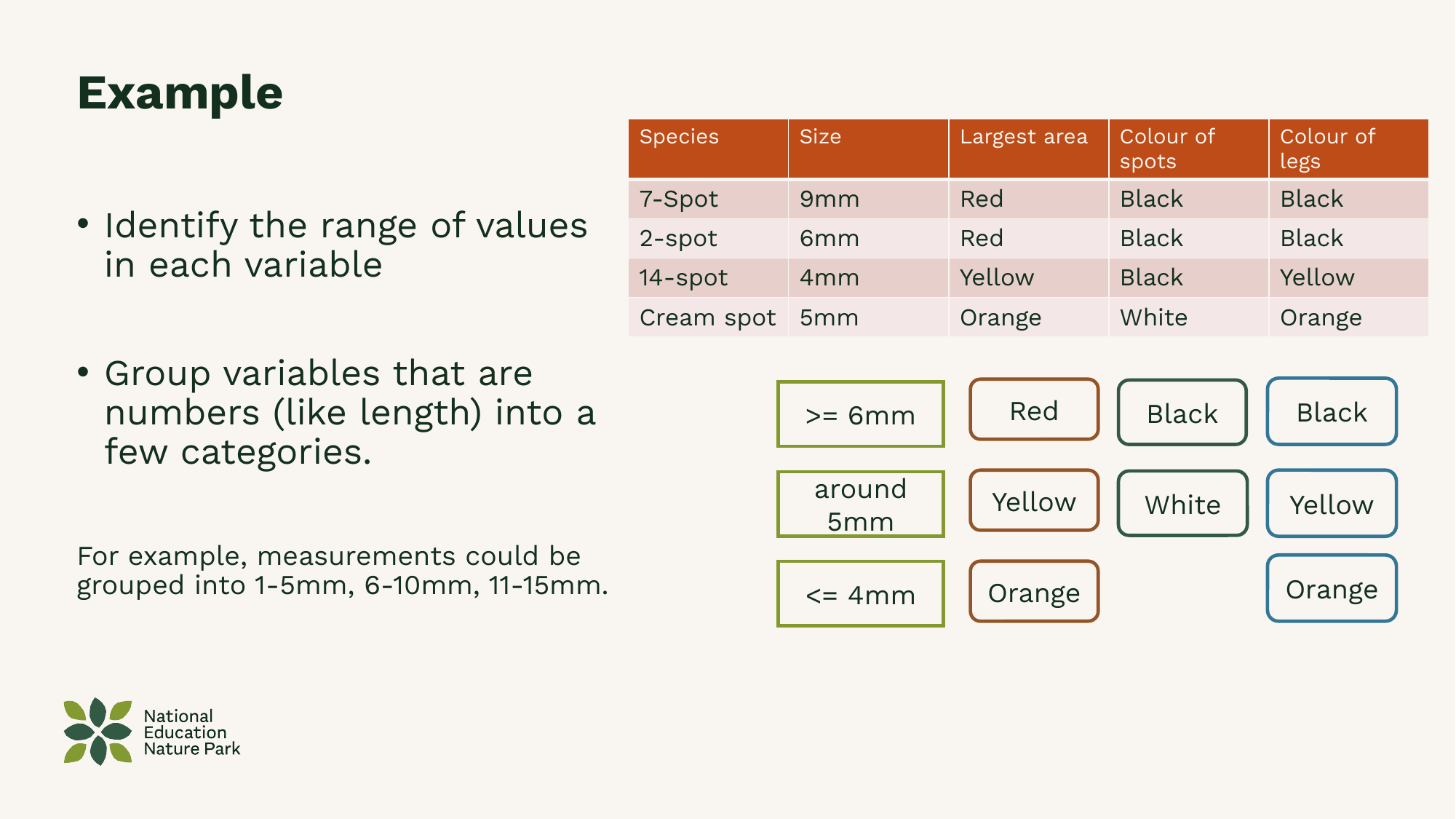

# Example
| Species | Size | Largest area | Colour of spots | Colour of legs |
| --- | --- | --- | --- | --- |
| 7-Spot | 9mm | Red | Black | Black |
| 2-spot | 6mm | Red | Black | Black |
| 14-spot | 4mm | Yellow | Black | Yellow |
| Cream spot | 5mm | Orange | White | Orange |
Identify the range of values in each variable

Group variables that are numbers (like length) into a few categories.

For example, measurements could be grouped into 1-5mm, 6-10mm, 11-15mm.
Black
Red
Black
>= 6mm
Yellow
Yellow
White
around 5mm
Orange
Orange
<= 4mm